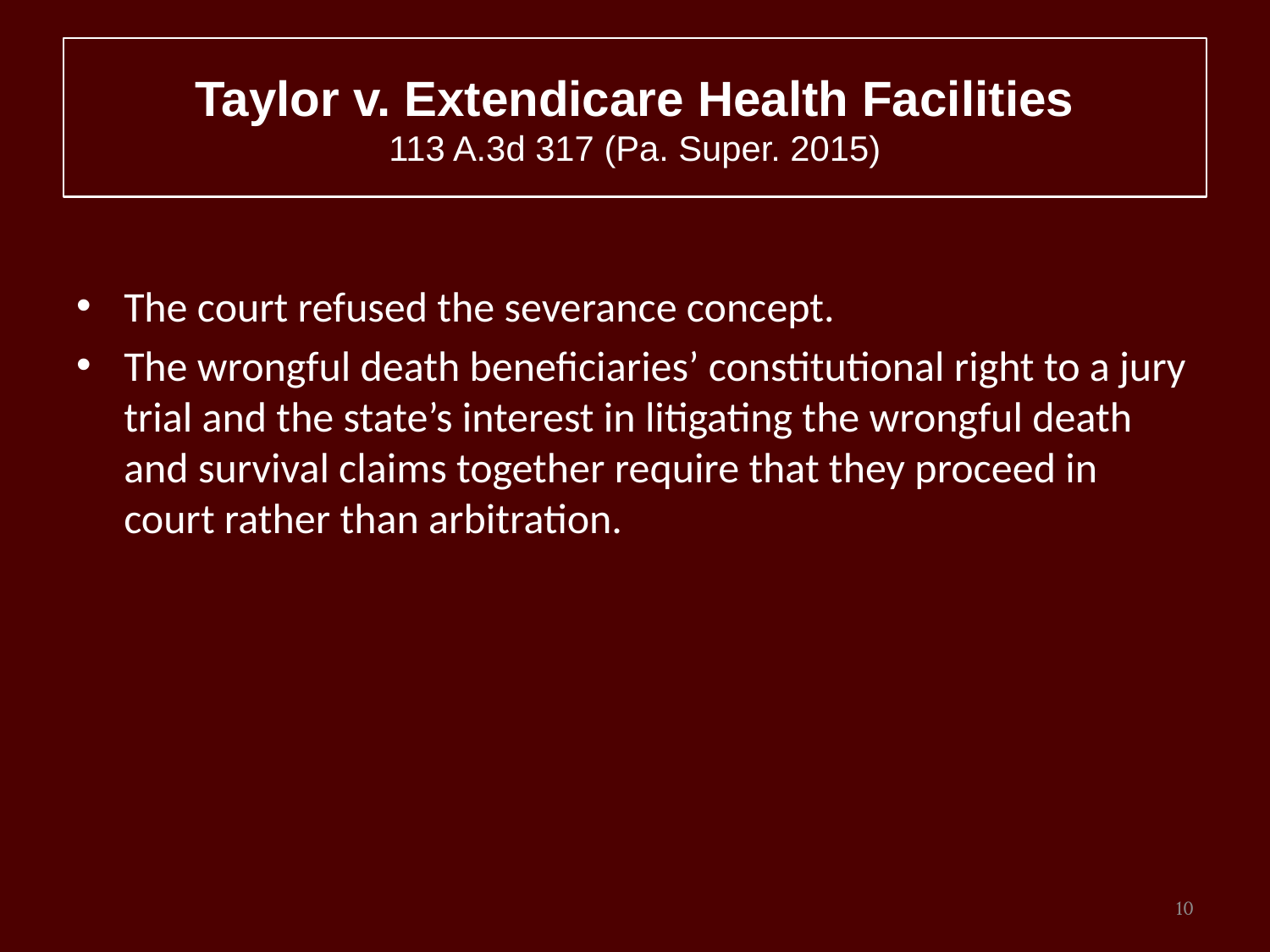

# Taylor v. Extendicare Health Facilities 113 A.3d 317 (Pa. Super. 2015)
The court refused the severance concept.
The wrongful death beneficiaries’ constitutional right to a jury trial and the state’s interest in litigating the wrongful death and survival claims together require that they proceed in court rather than arbitration.
10